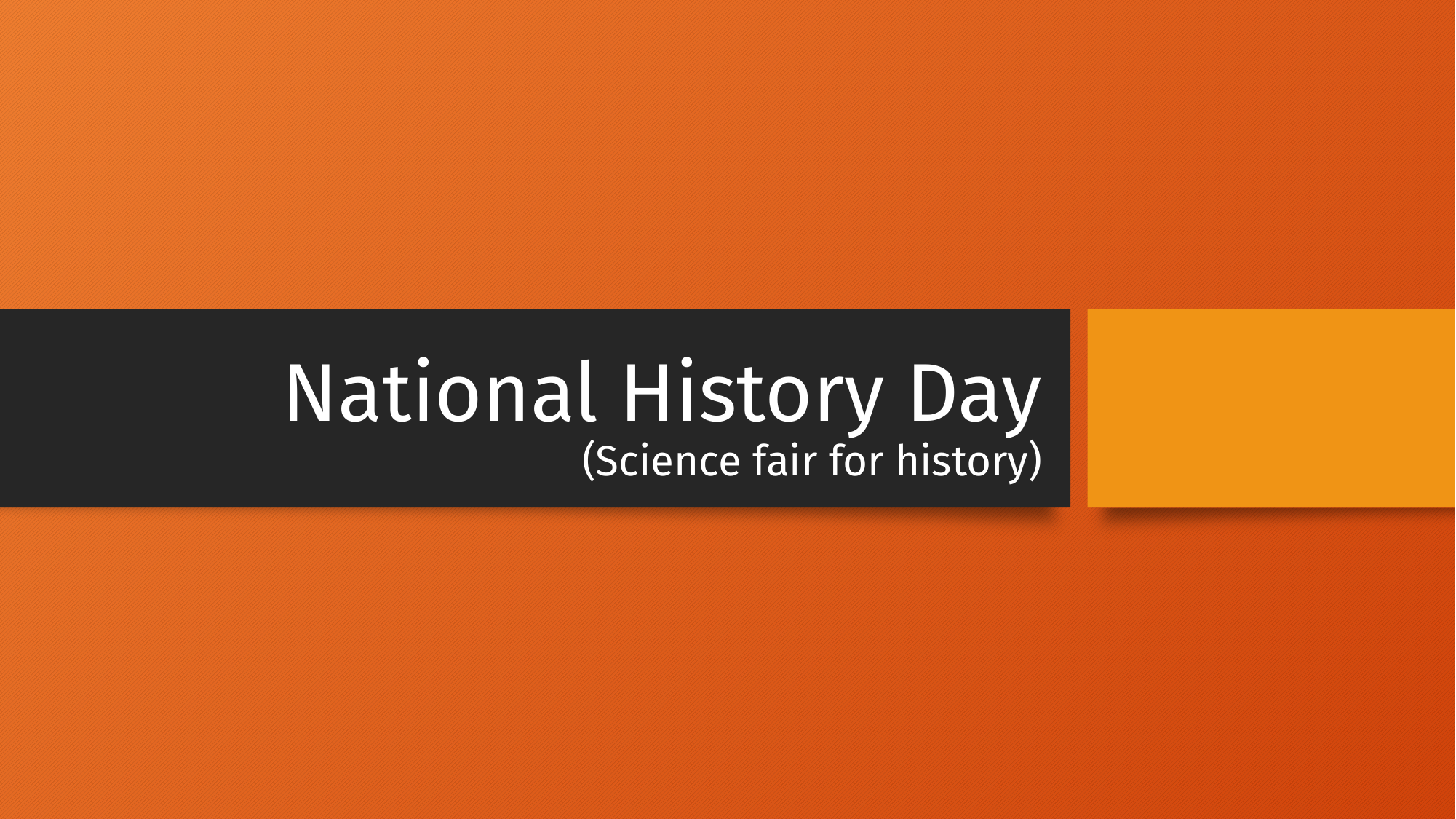

# National History Day (Science fair for history)